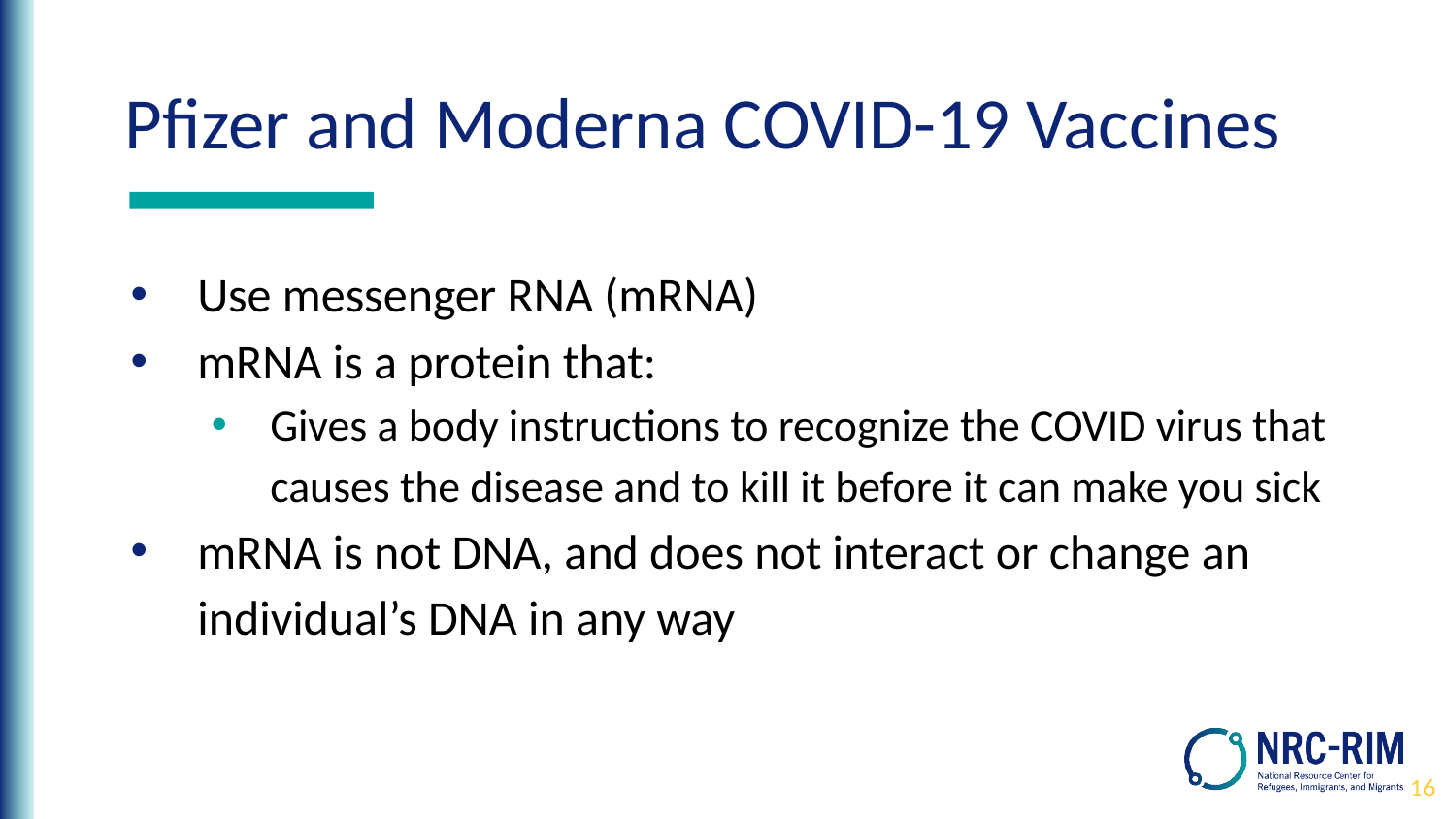

# Pfizer and Moderna COVID-19 Vaccines
Use messenger RNA (mRNA)
mRNA is a protein that:
Gives a body instructions to recognize the COVID virus that causes the disease and to kill it before it can make you sick
mRNA is not DNA, and does not interact or change an individual’s DNA in any way
16